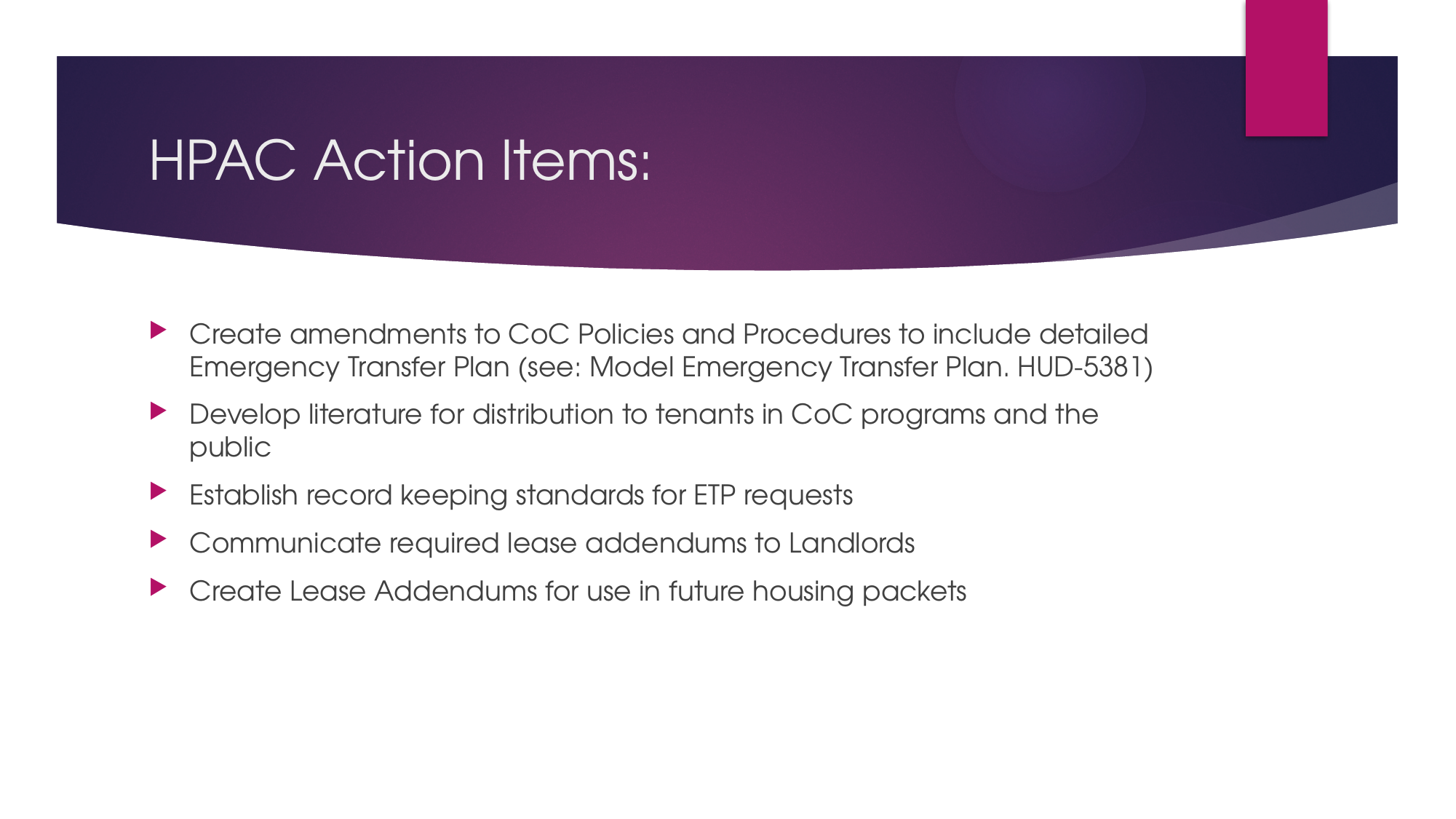

# HPAC Action Items:
Create amendments to CoC Policies and Procedures to include detailed Emergency Transfer Plan (see: Model Emergency Transfer Plan. HUD-5381)
Develop literature for distribution to tenants in CoC programs and the public
Establish record keeping standards for ETP requests
Communicate required lease addendums to Landlords
Create Lease Addendums for use in future housing packets